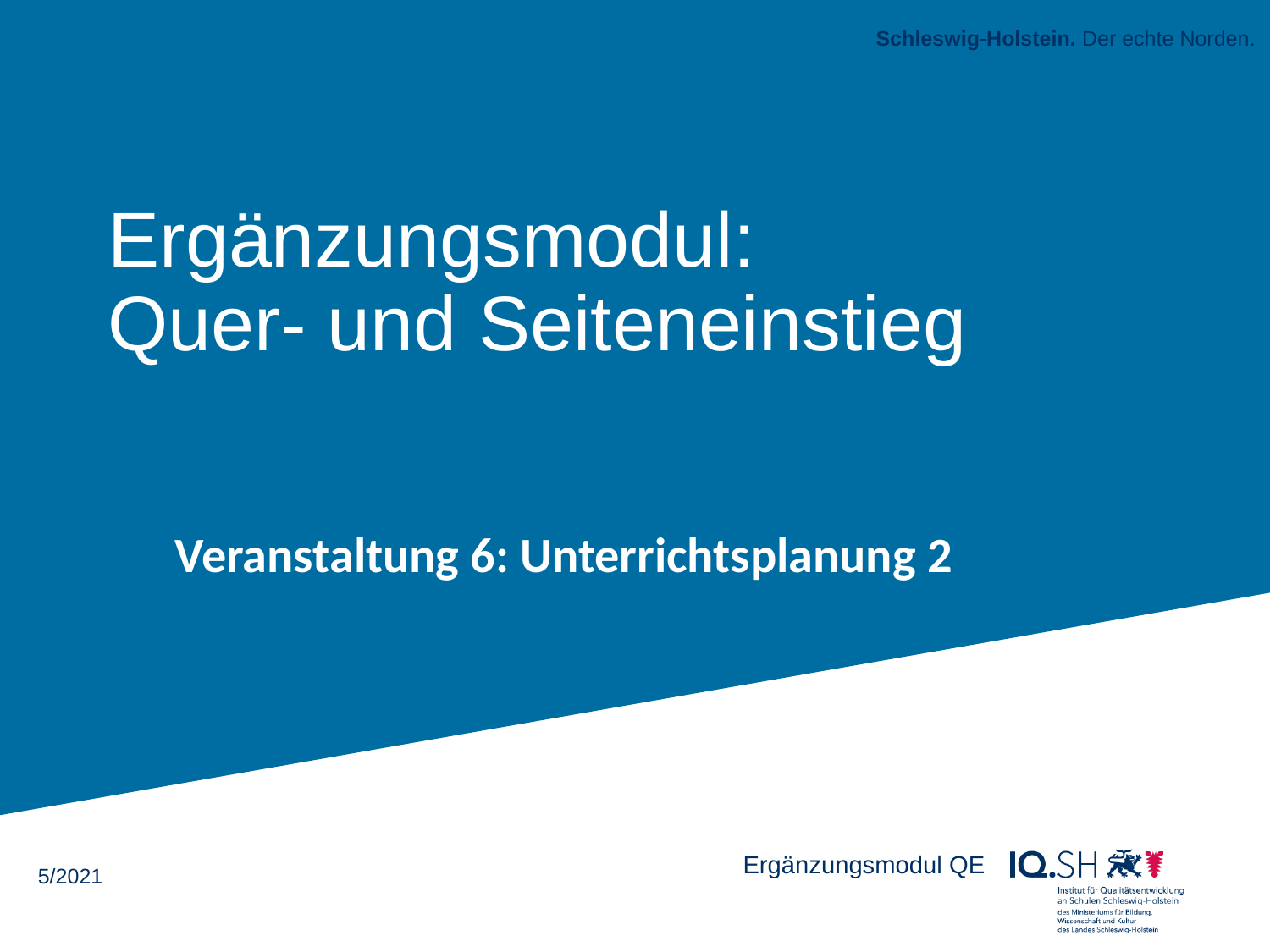

# Ergänzungsmodul: Quer- und Seiteneinstieg
Veranstaltung 6: Unterrichtsplanung 2

Ergänzungsmodul QE

5/2021